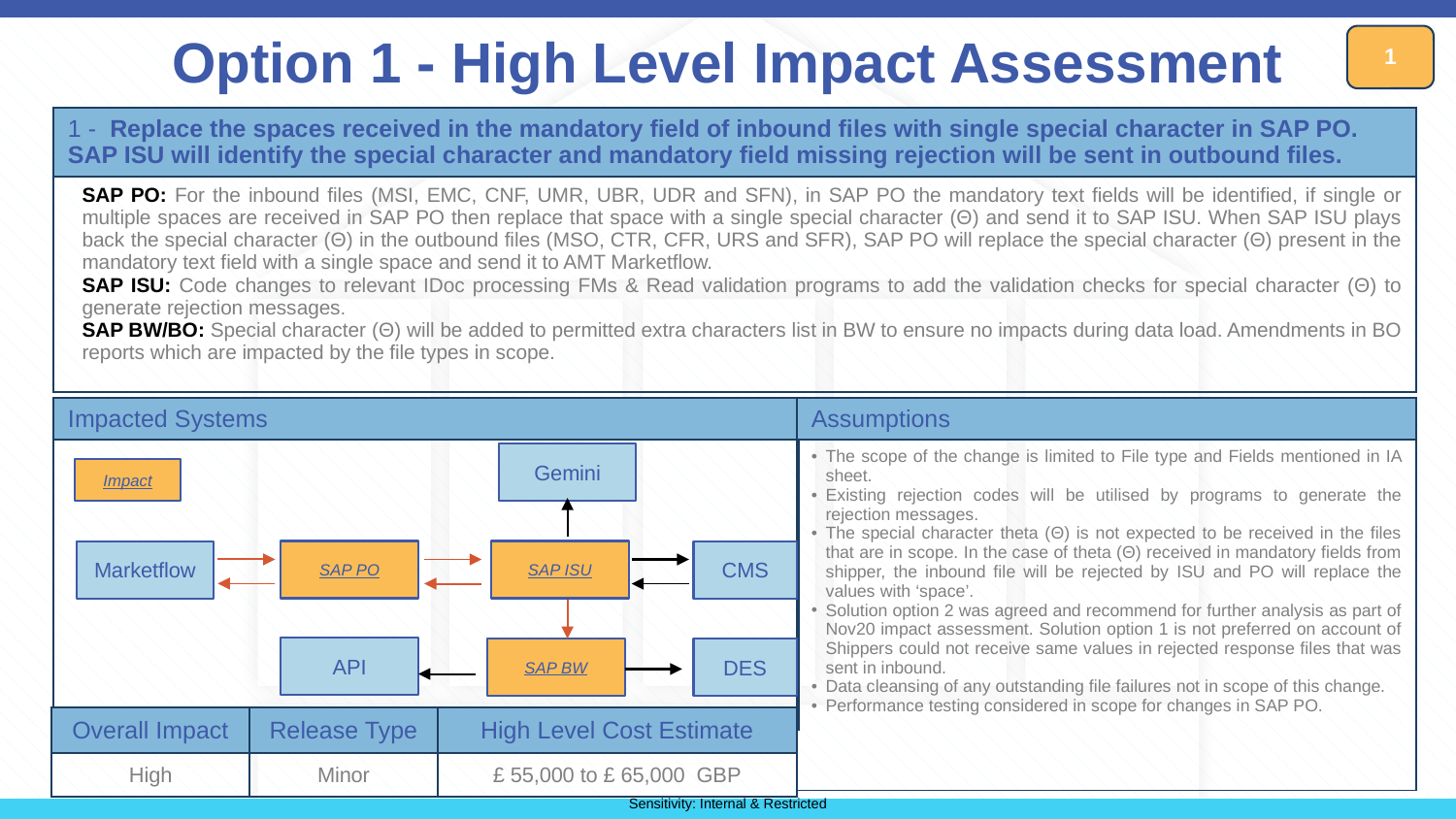

# Option 1 - High Level Impact Assessment
1
| 1 - Replace the spaces received in the mandatory field of inbound files with single special character in SAP PO. SAP ISU will identify the special character and mandatory field missing rejection will be sent in outbound files. |
| --- |
| SAP PO: For the inbound files (MSI, EMC, CNF, UMR, UBR, UDR and SFN), in SAP PO the mandatory text fields will be identified, if single or multiple spaces are received in SAP PO then replace that space with a single special character (Θ) and send it to SAP ISU. When SAP ISU plays back the special character (Θ) in the outbound files (MSO, CTR, CFR, URS and SFR), SAP PO will replace the special character (Θ) present in the mandatory text field with a single space and send it to AMT Marketflow. SAP ISU: Code changes to relevant IDoc processing FMs & Read validation programs to add the validation checks for special character (Θ) to generate rejection messages. SAP BW/BO: Special character (Θ) will be added to permitted extra characters list in BW to ensure no impacts during data load. Amendments in BO reports which are impacted by the file types in scope. |
| Impacted Systems |
| --- |
|  |
| Assumptions |
| --- |
| The scope of the change is limited to File type and Fields mentioned in IA sheet. Existing rejection codes will be utilised by programs to generate the rejection messages. The special character theta (Θ) is not expected to be received in the files that are in scope. In the case of theta (Θ) received in mandatory fields from shipper, the inbound file will be rejected by ISU and PO will replace the values with ‘space’. Solution option 2 was agreed and recommend for further analysis as part of Nov20 impact assessment. Solution option 1 is not preferred on account of Shippers could not receive same values in rejected response files that was sent in inbound. Data cleansing of any outstanding file failures not in scope of this change. Performance testing considered in scope for changes in SAP PO. |
Gemini
Impact
SAP PO
SAP ISU
Marketflow
CMS
API
SAP BW
DES
| Overall Impact | Release Type | High Level Cost Estimate |
| --- | --- | --- |
| High | Minor | £ 55,000 to £ 65,000 GBP |